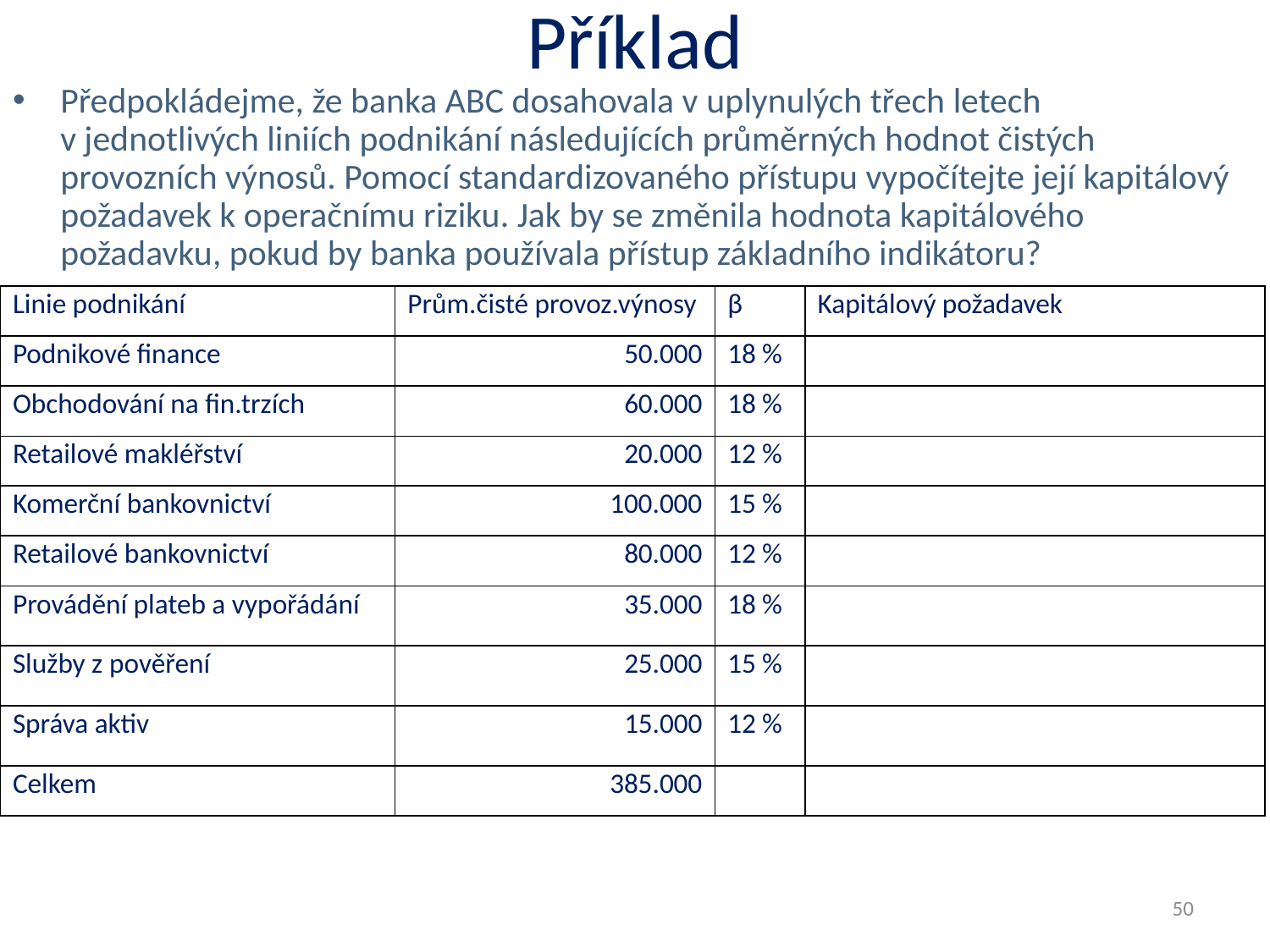

# Příklad
Předpokládejme, že banka ABC dosahovala v uplynulých třech letech v jednotlivých liniích podnikání následujících průměrných hodnot čistých provozních výnosů. Pomocí standardizovaného přístupu vypočítejte její kapitálový požadavek k operačnímu riziku. Jak by se změnila hodnota kapitálového požadavku, pokud by banka používala přístup základního indikátoru?
| Linie podnikání | Prům.čisté provoz.výnosy | β | Kapitálový požadavek |
| --- | --- | --- | --- |
| Podnikové finance | 50.000 | 18 % |  |
| Obchodování na fin.trzích | 60.000 | 18 % |  |
| Retailové makléřství | 20.000 | 12 % |  |
| Komerční bankovnictví | 100.000 | 15 % |  |
| Retailové bankovnictví | 80.000 | 12 % |  |
| Provádění plateb a vypořádání | 35.000 | 18 % |  |
| Služby z pověření | 25.000 | 15 % |  |
| Správa aktiv | 15.000 | 12 % |  |
| Celkem | 385.000 |  |  |
50